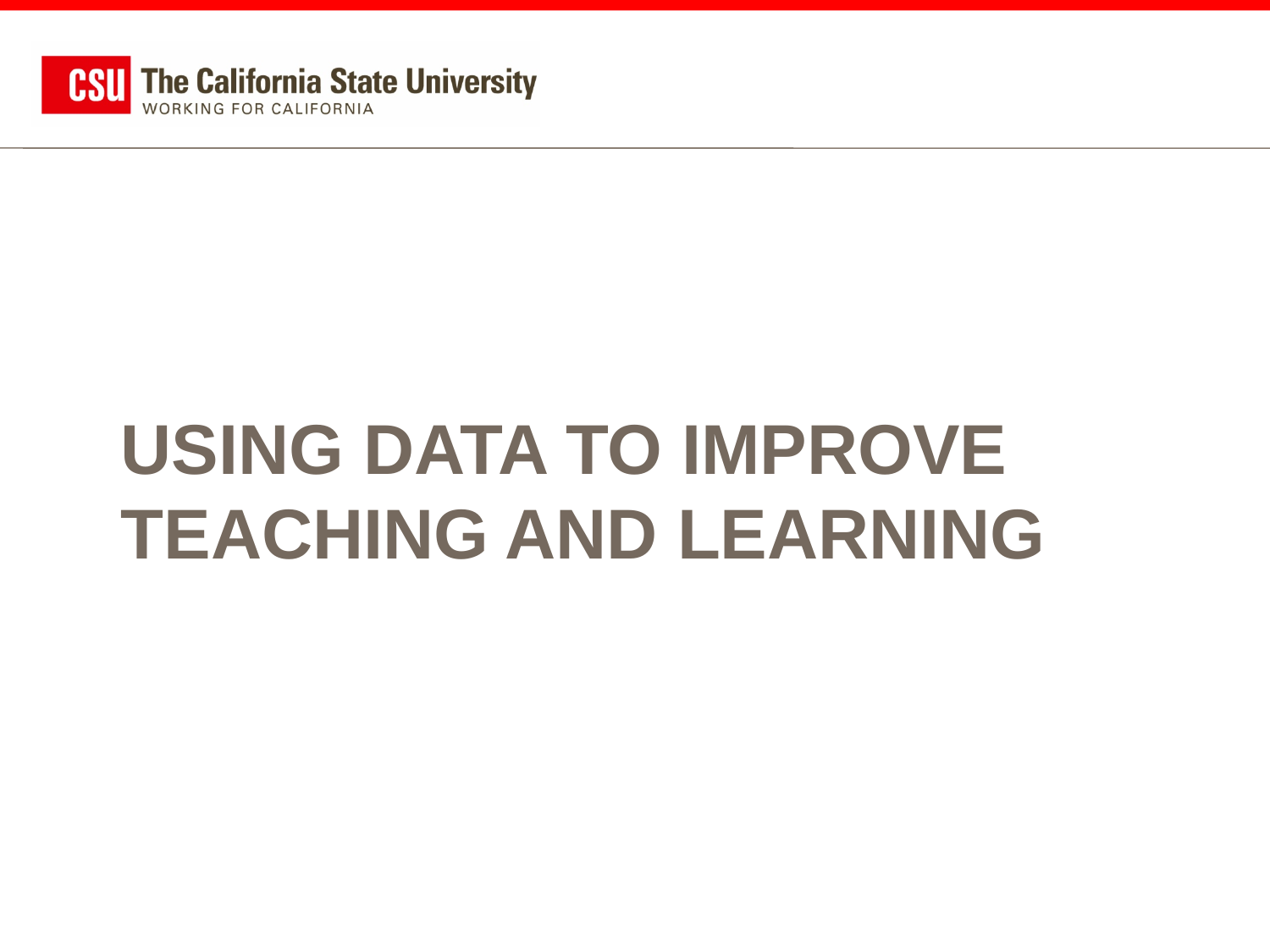

# Using data to Improve Teaching and Learning